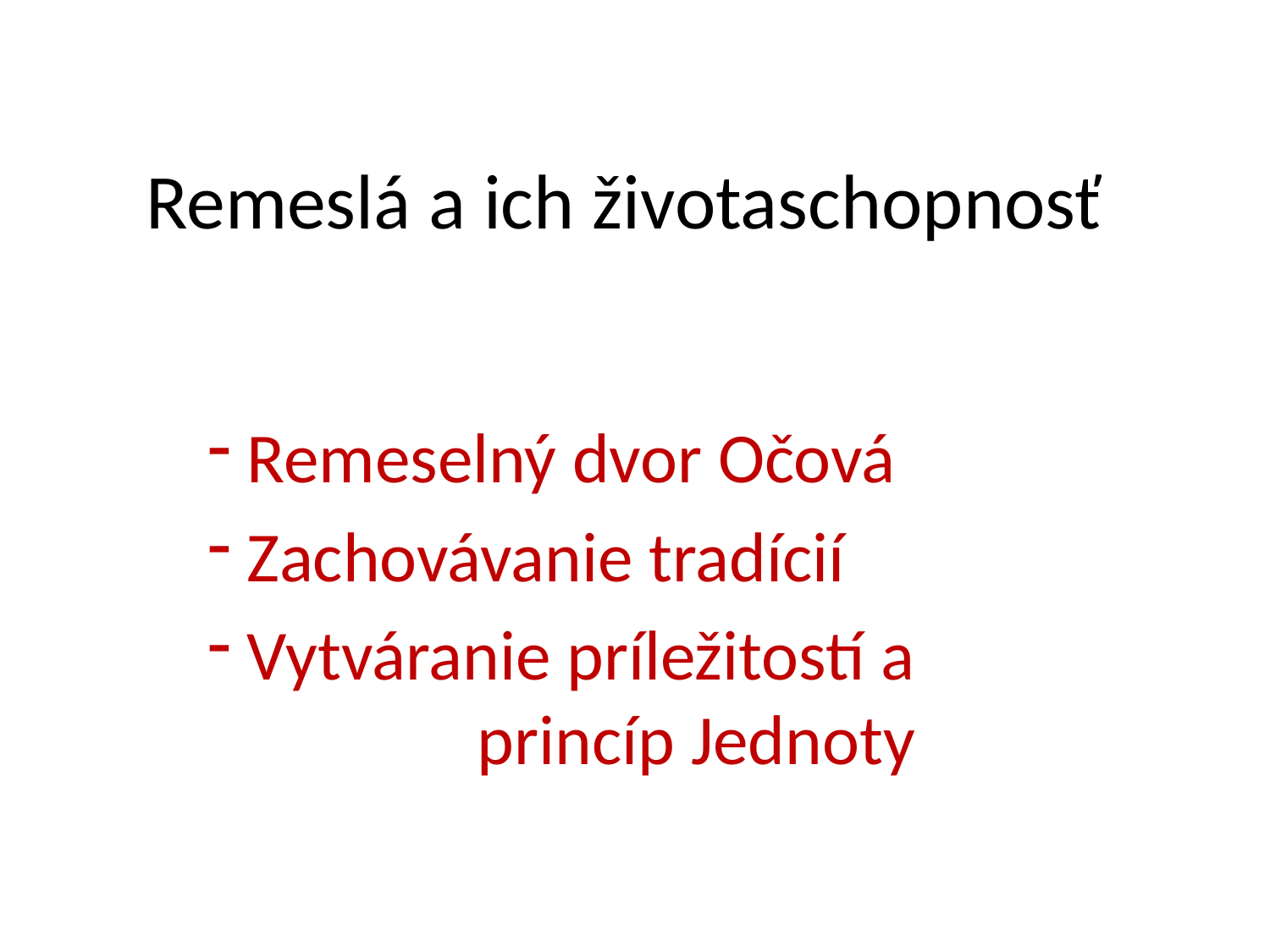

# Remeslá a ich životaschopnosť
 Remeselný dvor Očová
 Zachovávanie tradícií
 Vytváranie príležitostí a                  	 princíp Jednoty